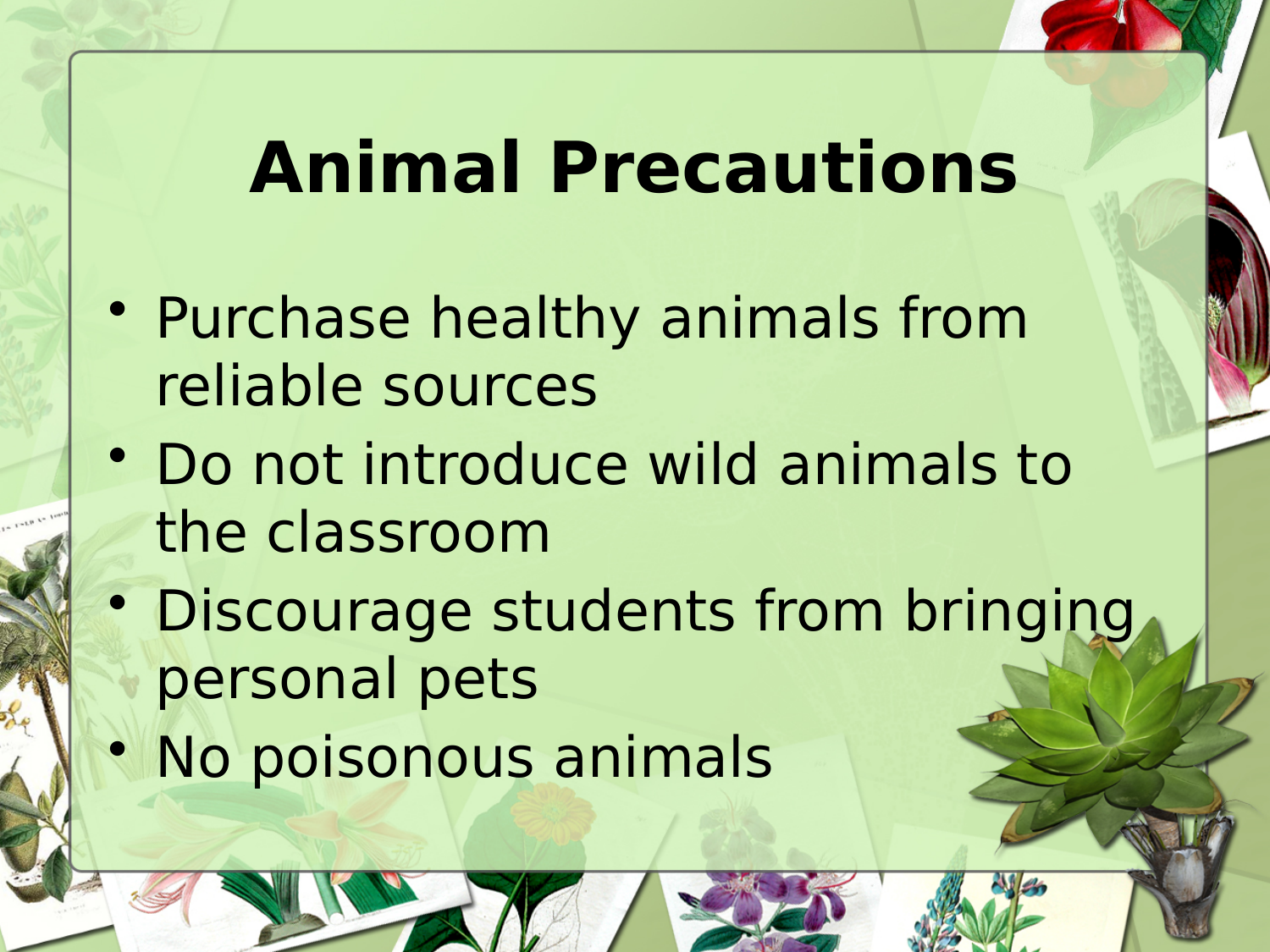

# Animal Precautions
Purchase healthy animals from reliable sources
Do not introduce wild animals to the classroom
Discourage students from bringing personal pets
No poisonous animals